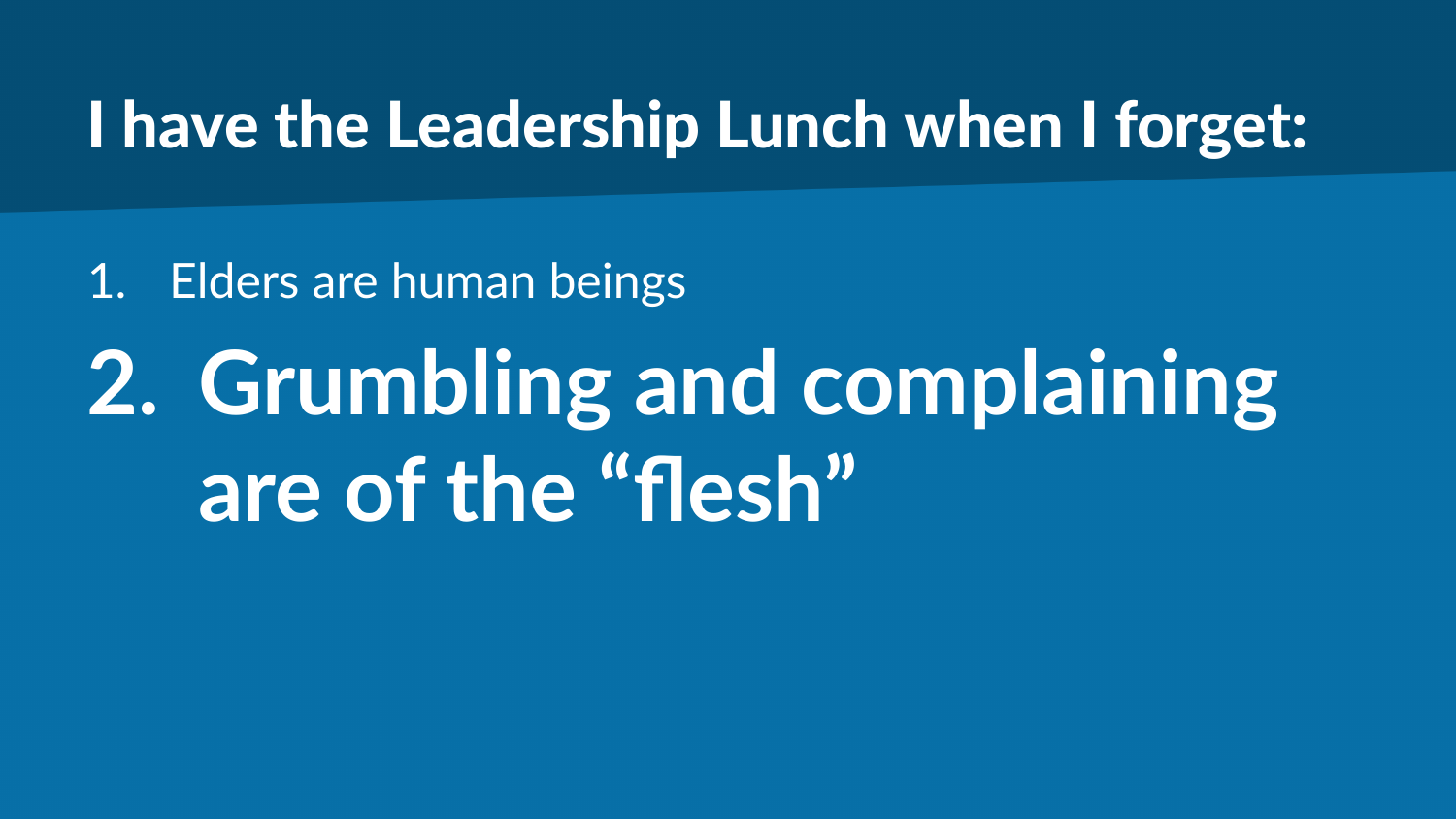

# I have the Leadership Lunch when I forget:
Elders are human beings
Grumbling and complaining are of the “flesh”